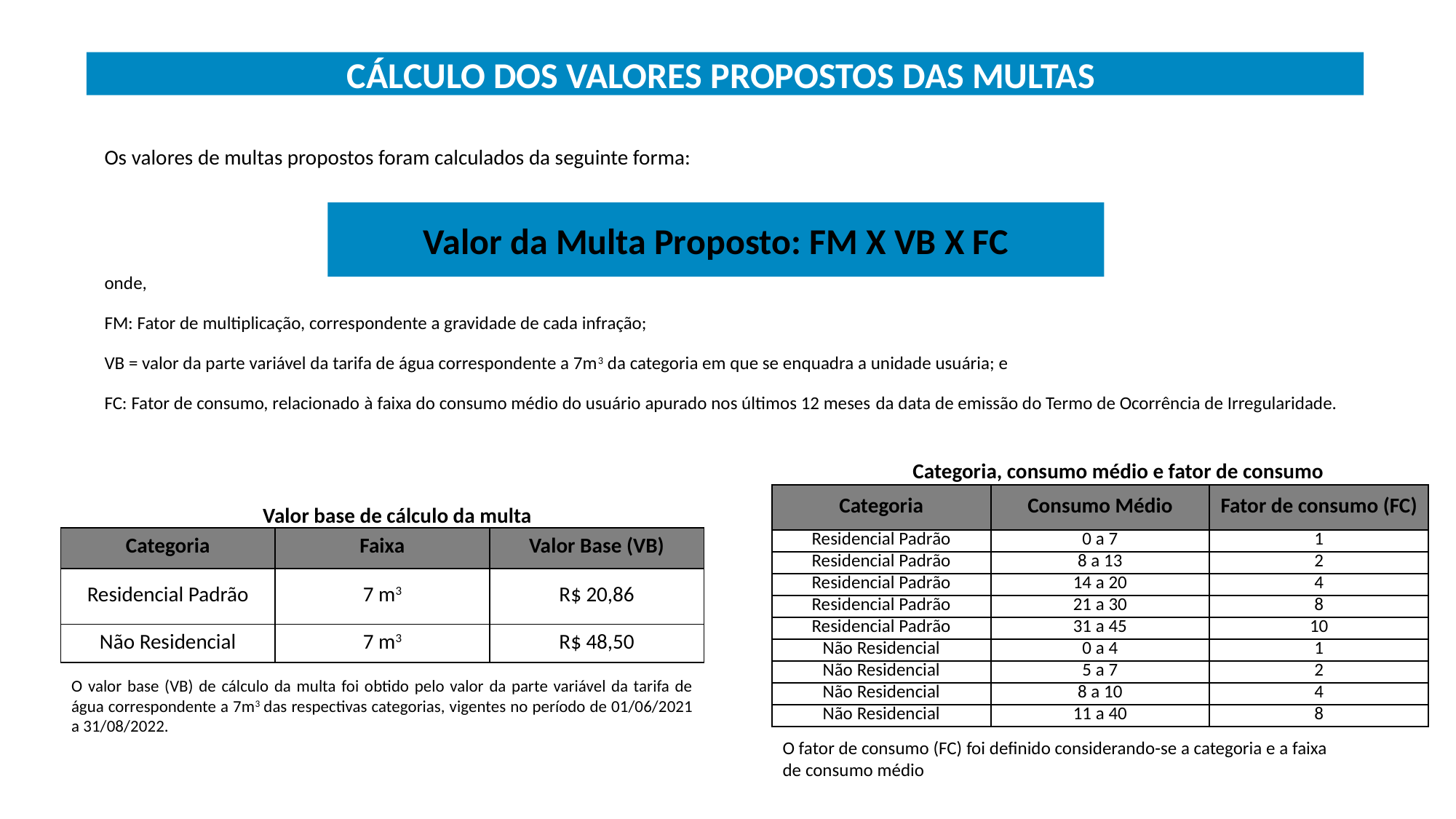

CÁLCULO DOS VALORES PROPOSTOS DAS MULTAS
Os valores de multas propostos foram calculados da seguinte forma:

onde,
FM: Fator de multiplicação, correspondente a gravidade de cada infração;
VB = valor da parte variável da tarifa de água correspondente a 7m3 da categoria em que se enquadra a unidade usuária; e
FC: Fator de consumo, relacionado à faixa do consumo médio do usuário apurado nos últimos 12 meses da data de emissão do Termo de Ocorrência de Irregularidade.

Valor da Multa Proposto: FM X VB X FC
Categoria, consumo médio e fator de consumo

| Categoria | Consumo Médio | Fator de consumo (FC) |
| --- | --- | --- |
| Residencial Padrão | 0 a 7 | 1 |
| Residencial Padrão | 8 a 13 | 2 |
| Residencial Padrão | 14 a 20 | 4 |
| Residencial Padrão | 21 a 30 | 8 |
| Residencial Padrão | 31 a 45 | 10 |
| Não Residencial | 0 a 4 | 1 |
| Não Residencial | 5 a 7 | 2 |
| Não Residencial | 8 a 10 | 4 |
| Não Residencial | 11 a 40 | 8 |
Valor base de cálculo da multa
| Categoria | Faixa | Valor Base (VB) |
| --- | --- | --- |
| Residencial Padrão | 7 m3 | R$ 20,86 |
| Não Residencial | 7 m3 | R$ 48,50 |
O valor base (VB) de cálculo da multa foi obtido pelo valor da parte variável da tarifa de água correspondente a 7m3 das respectivas categorias, vigentes no período de 01/06/2021 a 31/08/2022.
O fator de consumo (FC) foi definido considerando-se a categoria e a faixa de consumo médio